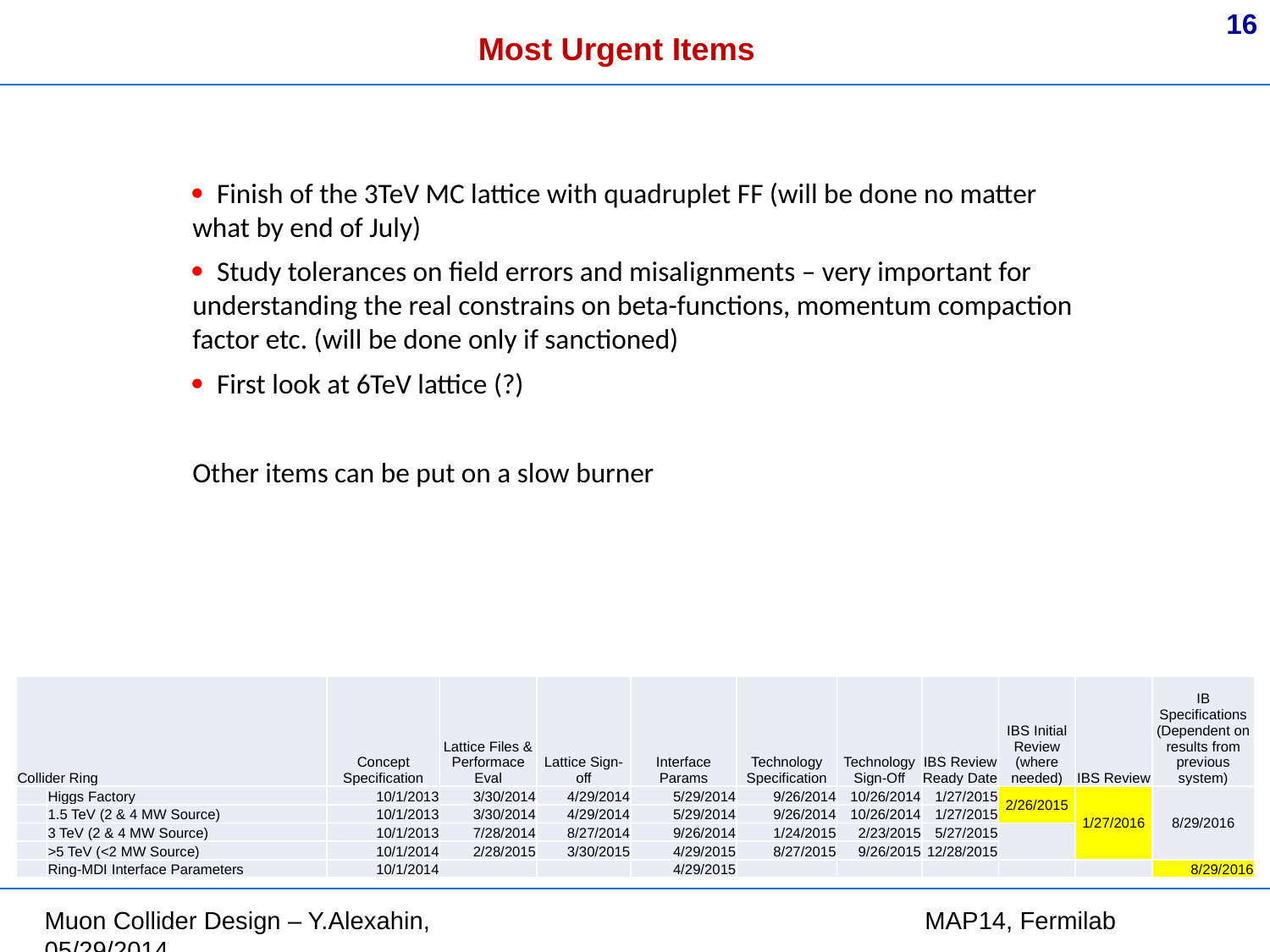

16
Most Urgent Items
•  Finish of the 3TeV MC lattice with quadruplet FF (will be done no matter what by end of July)
•  Study tolerances on field errors and misalignments – very important for understanding the real constrains on beta-functions, momentum compaction factor etc. (will be done only if sanctioned)
•  First look at 6TeV lattice (?)

Other items can be put on a slow burner

| Collider Ring |  | Concept Specification | Lattice Files & Performace Eval | Lattice Sign-off | Interface Params | Technology Specification | Technology Sign-Off | IBS Review Ready Date | IBS Initial Review (where needed) | IBS Review | IB Specifications (Dependent on results from previous system) |
| --- | --- | --- | --- | --- | --- | --- | --- | --- | --- | --- | --- |
|  | Higgs Factory | 10/1/2013 | 3/30/2014 | 4/29/2014 | 5/29/2014 | 9/26/2014 | 10/26/2014 | 1/27/2015 | 2/26/2015 | 1/27/2016 | 8/29/2016 |
|  | 1.5 TeV (2 & 4 MW Source) | 10/1/2013 | 3/30/2014 | 4/29/2014 | 5/29/2014 | 9/26/2014 | 10/26/2014 | 1/27/2015 |  |  |  |
|  | 3 TeV (2 & 4 MW Source) | 10/1/2013 | 7/28/2014 | 8/27/2014 | 9/26/2014 | 1/24/2015 | 2/23/2015 | 5/27/2015 |  |  |  |
|  | >5 TeV (<2 MW Source) | 10/1/2014 | 2/28/2015 | 3/30/2015 | 4/29/2015 | 8/27/2015 | 9/26/2015 | 12/28/2015 |  |  |  |
|  | Ring-MDI Interface Parameters | 10/1/2014 |  |  | 4/29/2015 |  |  |  |  |  | 8/29/2016 |
Muon Collider Design – Y.Alexahin,                                                                       MAP14, Fermilab 05/29/2014